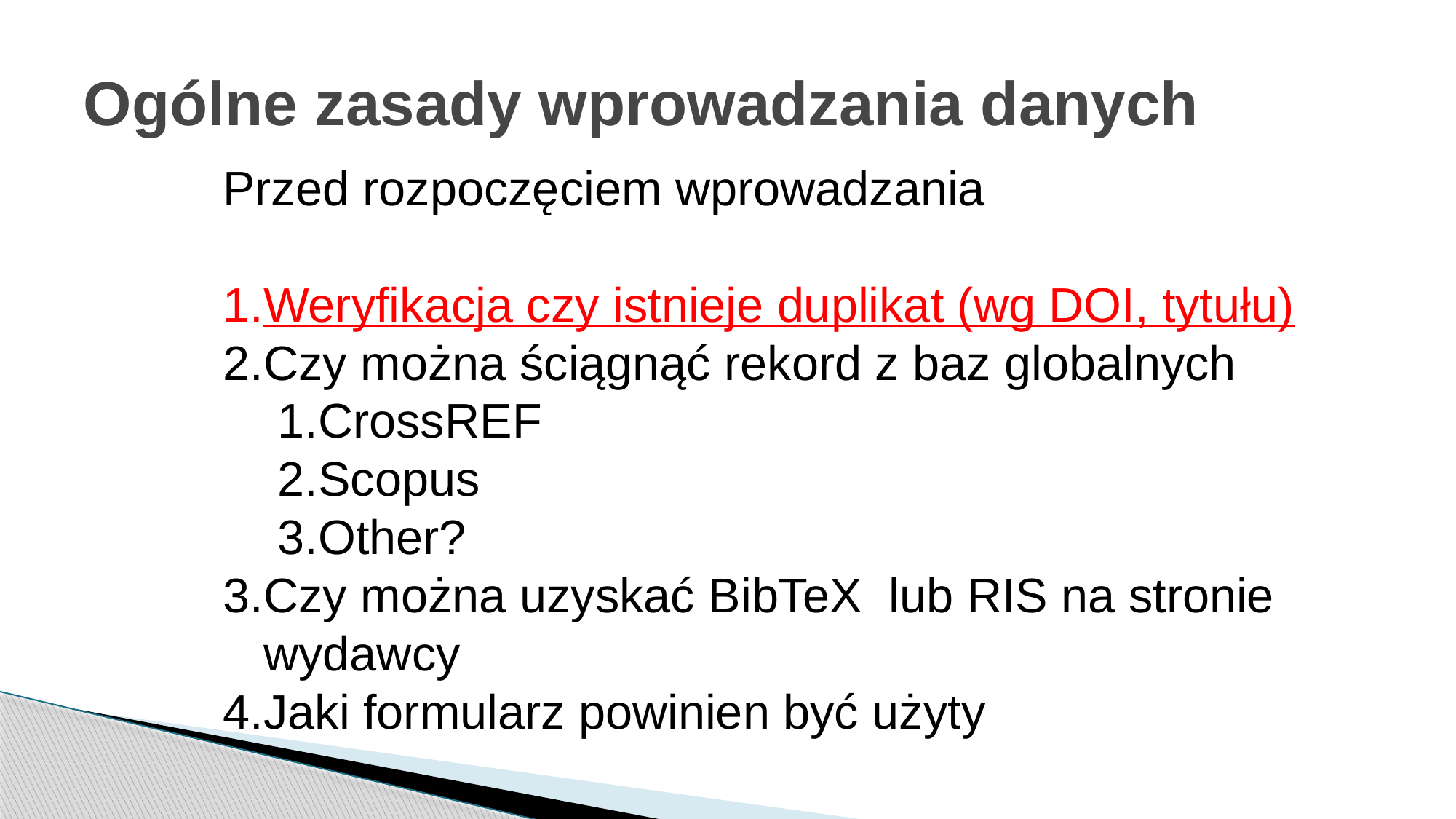

# Ogólne zasady wprowadzania danych
Przed rozpoczęciem wprowadzania

Weryfikacja czy istnieje duplikat (wg DOI, tytułu)
Czy można ściągnąć rekord z baz globalnych
CrossREF
Scopus
Other?
Czy można uzyskać BibTeX  lub RIS na stronie wydawcy
Jaki formularz powinien być użyty